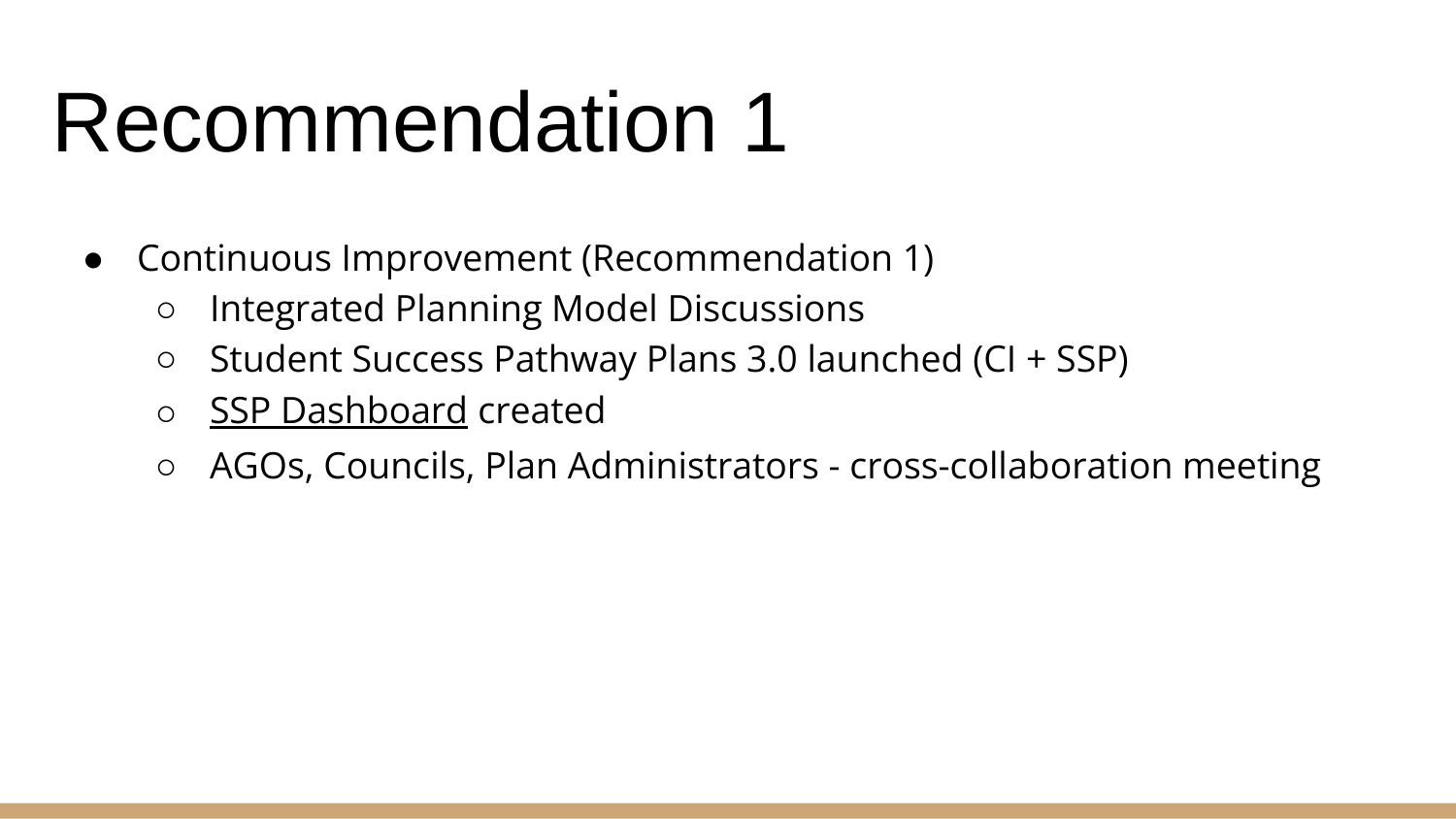

# Recommendation 1
Continuous Improvement (Recommendation 1)
Integrated Planning Model Discussions
Student Success Pathway Plans 3.0 launched (CI + SSP)
SSP Dashboard created
AGOs, Councils, Plan Administrators - cross-collaboration meeting